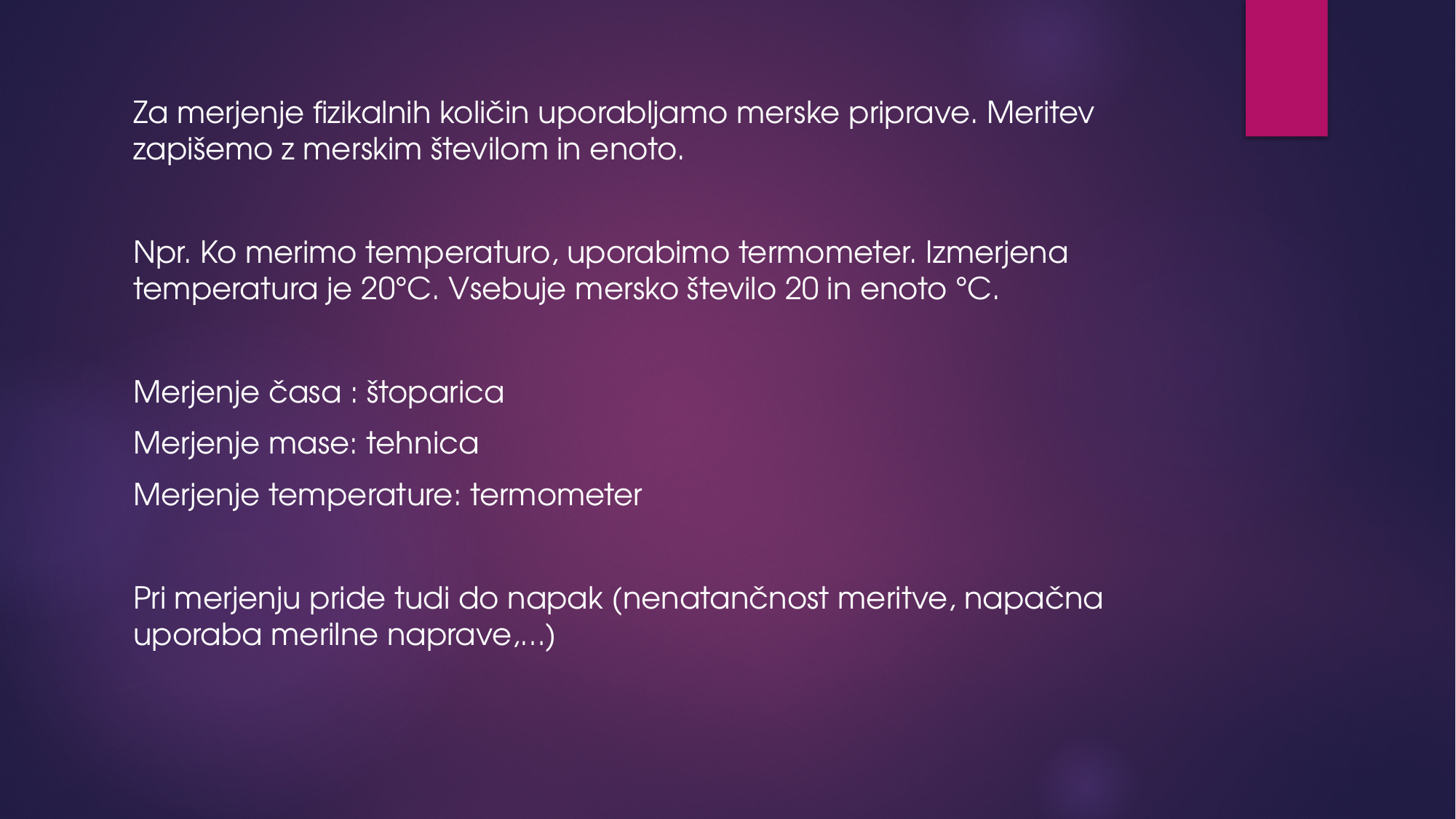

Za merjenje fizikalnih količin uporabljamo merske priprave. Meritev zapišemo z merskim številom in enoto.

Npr. Ko merimo temperaturo, uporabimo termometer. Izmerjena temperatura je 20°C. Vsebuje mersko število 20 in enoto °C.

Merjenje časa : štoparica
Merjenje mase: tehnica
Merjenje temperature: termometer

Pri merjenju pride tudi do napak (nenatančnost meritve, napačna uporaba merilne naprave,…)